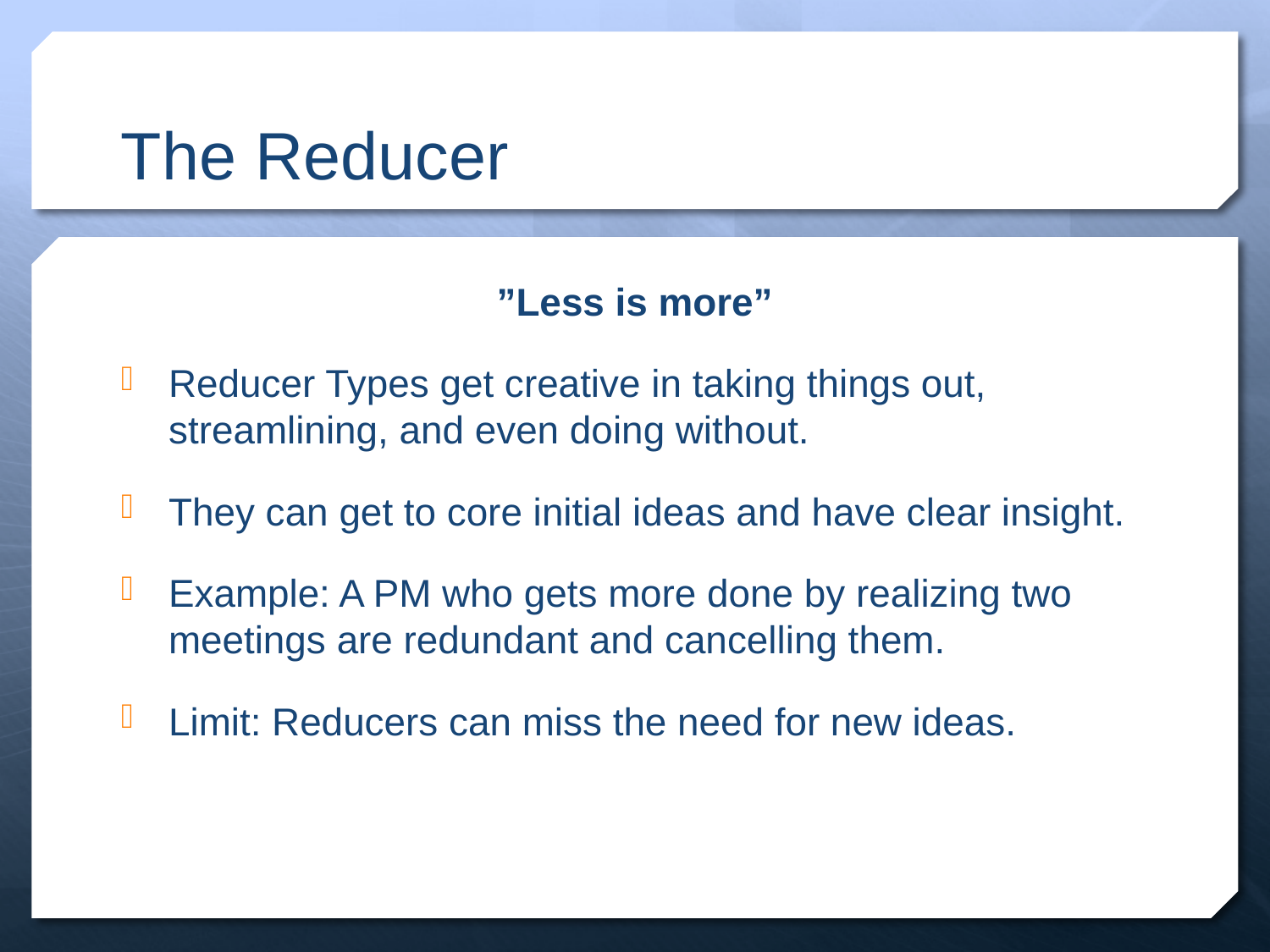

# The Reducer
”Less is more”
Reducer Types get creative in taking things out, streamlining, and even doing without.
They can get to core initial ideas and have clear insight.
Example: A PM who gets more done by realizing two meetings are redundant and cancelling them.
Limit: Reducers can miss the need for new ideas.